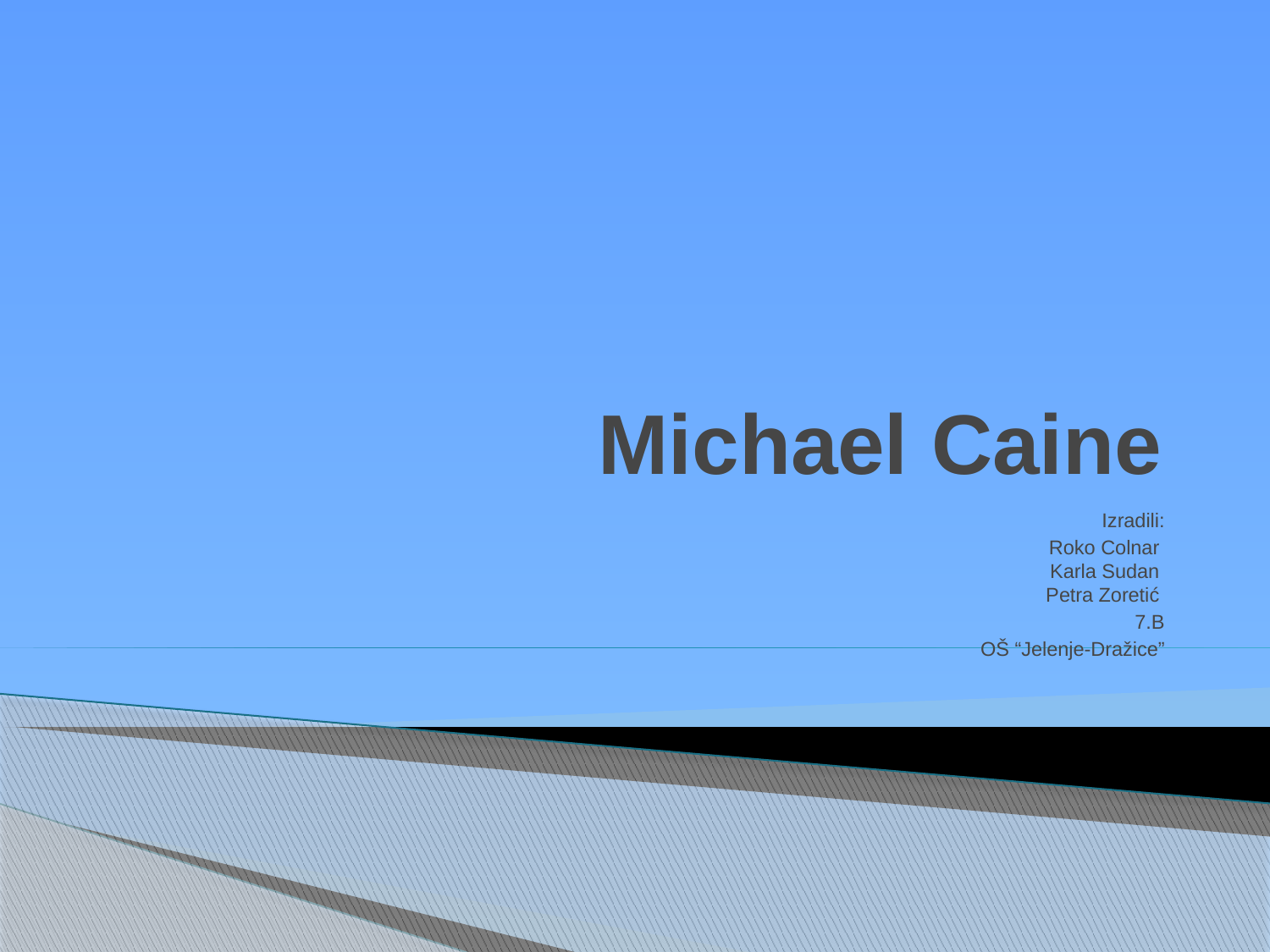

# Michael Caine
Izradili:
 Roko Colnar
Karla Sudan
Petra Zoretić
7.B
OŠ “Jelenje-Dražice”